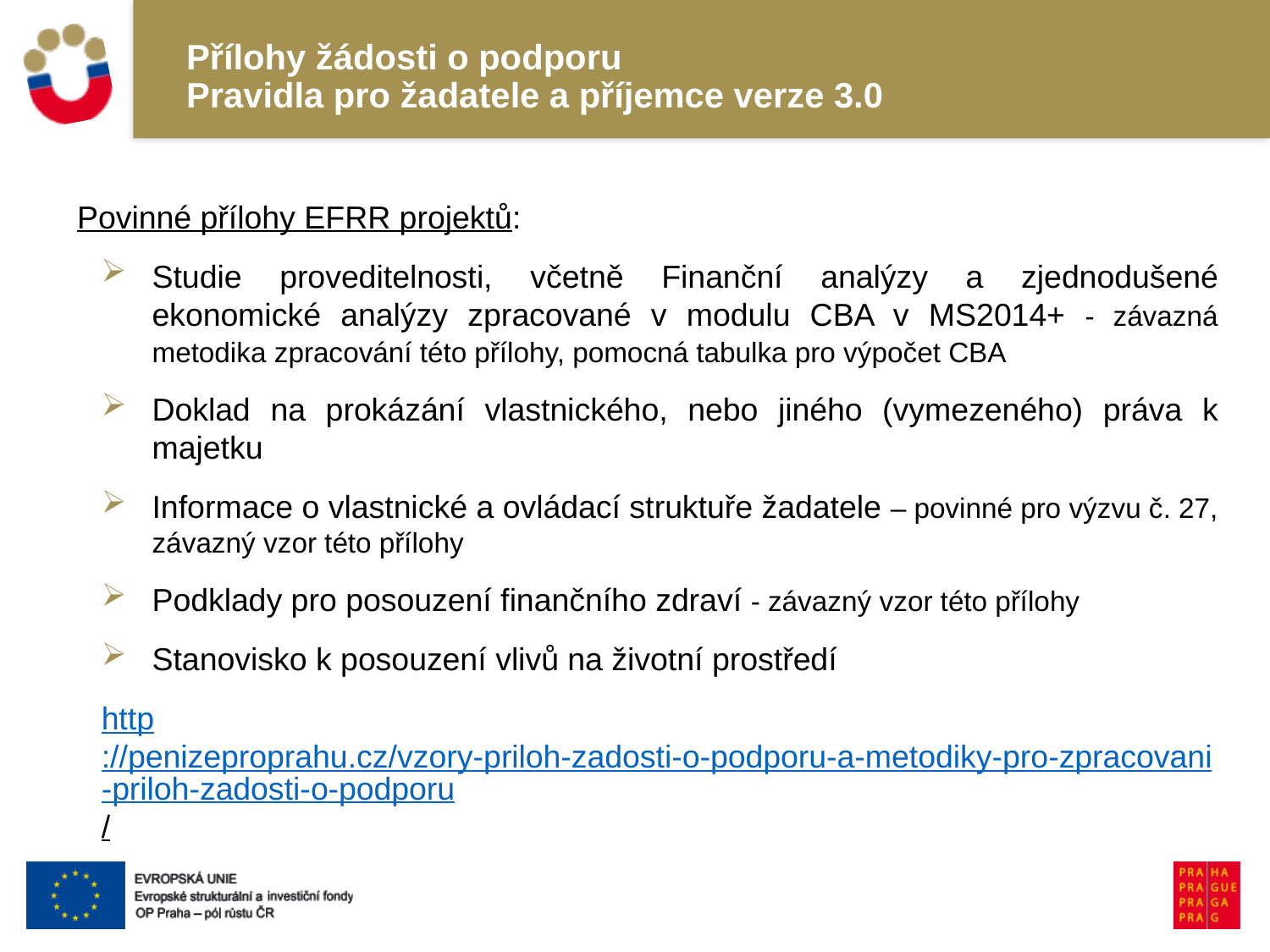

# Přílohy žádosti o podporu Pravidla pro žadatele a příjemce verze 3.0

Povinné přílohy EFRR projektů:
Studie proveditelnosti, včetně Finanční analýzy a zjednodušené ekonomické analýzy zpracované v modulu CBA v MS2014+ - závazná metodika zpracování této přílohy, pomocná tabulka pro výpočet CBA
Doklad na prokázání vlastnického, nebo jiného (vymezeného) práva k majetku
Informace o vlastnické a ovládací struktuře žadatele – povinné pro výzvu č. 27, závazný vzor této přílohy
Podklady pro posouzení finančního zdraví - závazný vzor této přílohy
Stanovisko k posouzení vlivů na životní prostředí
http://penizeproprahu.cz/vzory-priloh-zadosti-o-podporu-a-metodiky-pro-zpracovani-priloh-zadosti-o-podporu/